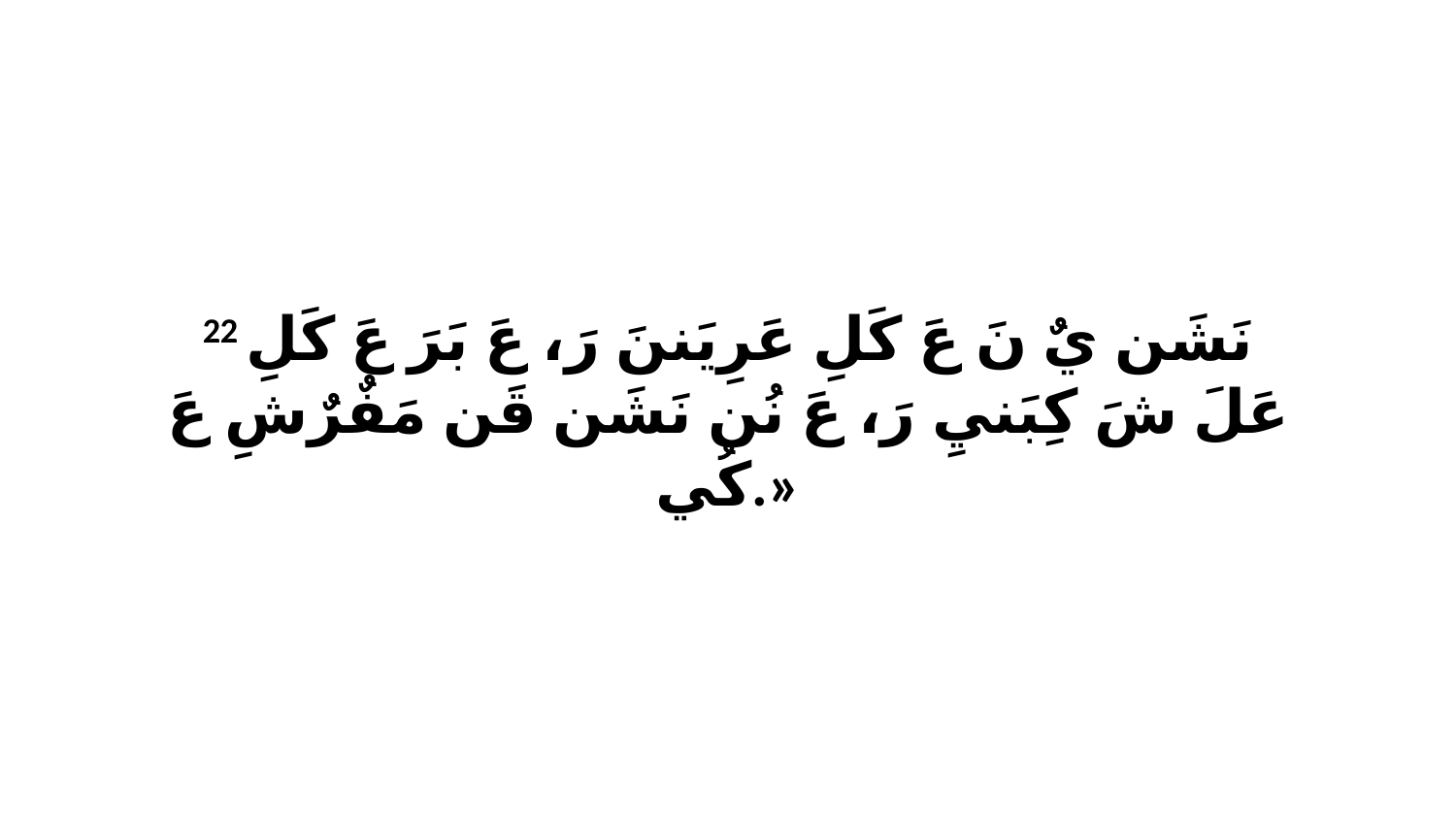

22 نَشَن يٌ نَ عَ كَلِ عَرِيَننَ رَ، عَ بَرَ عَ كَلِ عَلَ شَ كِبَنيِ رَ، عَ نُن نَشَن قَن مَفٌرٌشِ عَ كُي.»